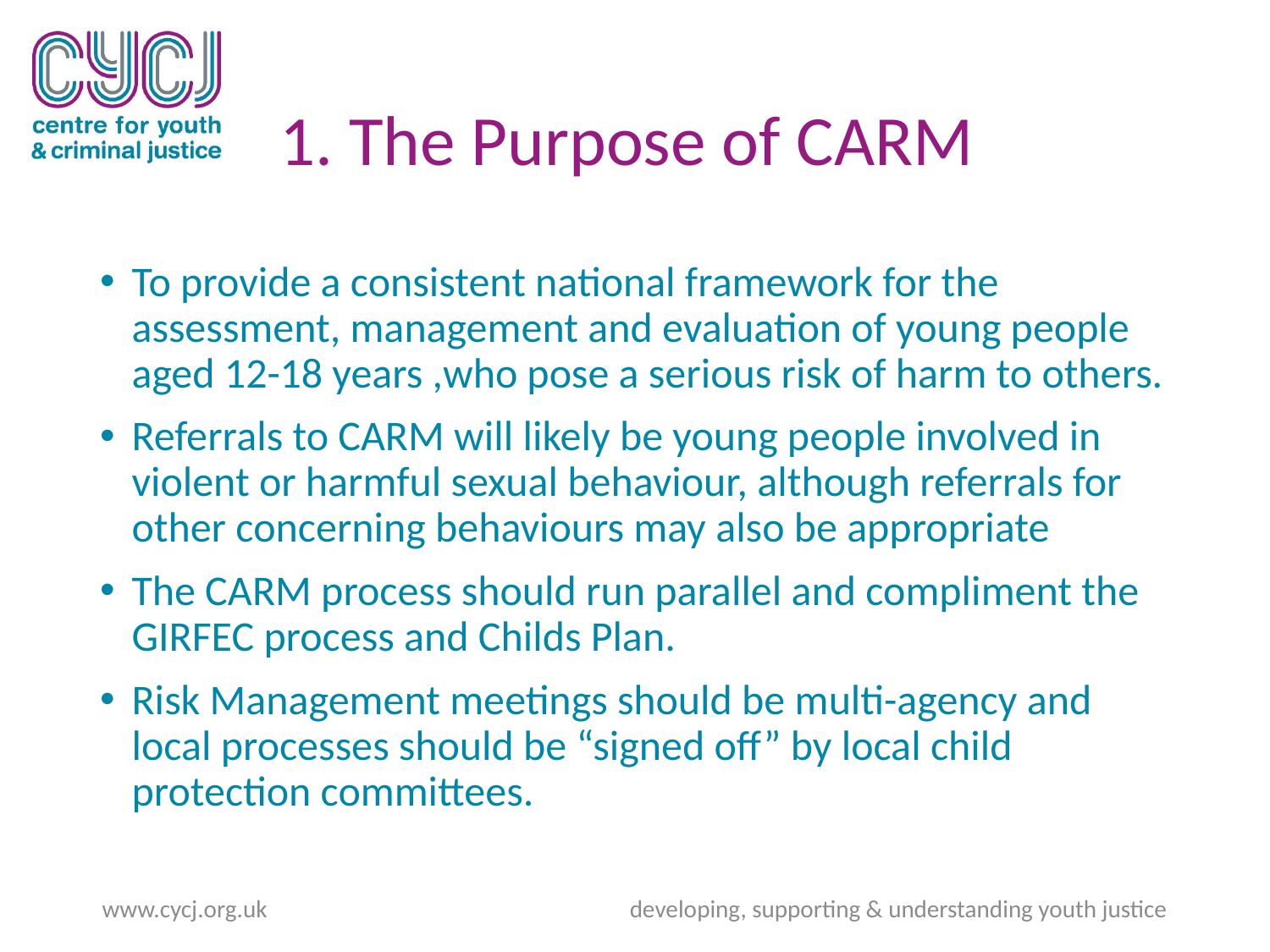

# 1. The Purpose of CARM
To provide a consistent national framework for the assessment, management and evaluation of young people aged 12-18 years ,who pose a serious risk of harm to others.
Referrals to CARM will likely be young people involved in violent or harmful sexual behaviour, although referrals for other concerning behaviours may also be appropriate
The CARM process should run parallel and compliment the GIRFEC process and Childs Plan.
Risk Management meetings should be multi-agency and local processes should be “signed off” by local child protection committees.

www.cycj.org.uk                                                                  developing, supporting & understanding youth justice